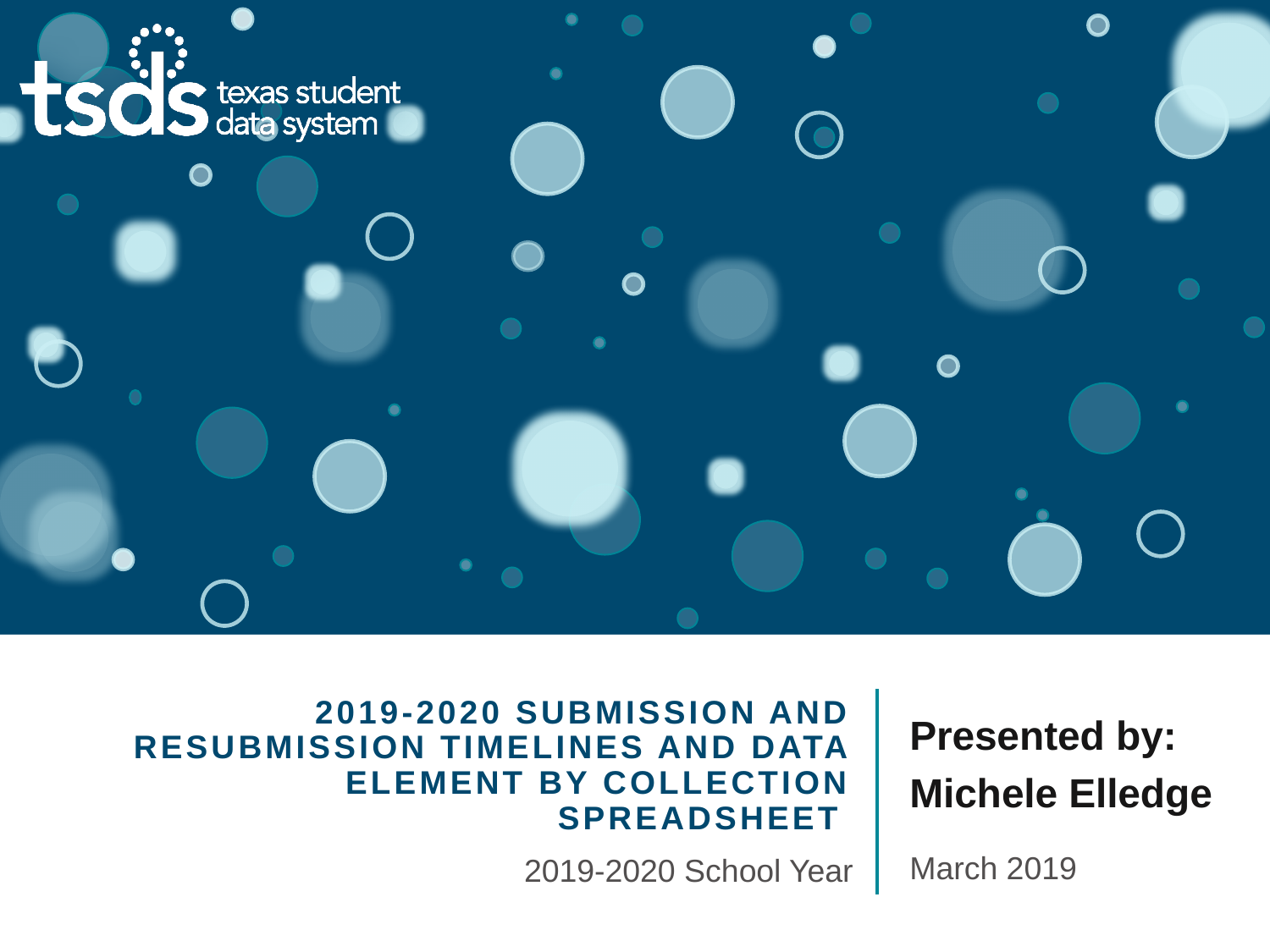

# 2019-2020 Submission and Resubmission Timelines and Data Element by Collection Spreadsheet
Presented by:
Michele Elledge
March 2019
2019-2020 School Year